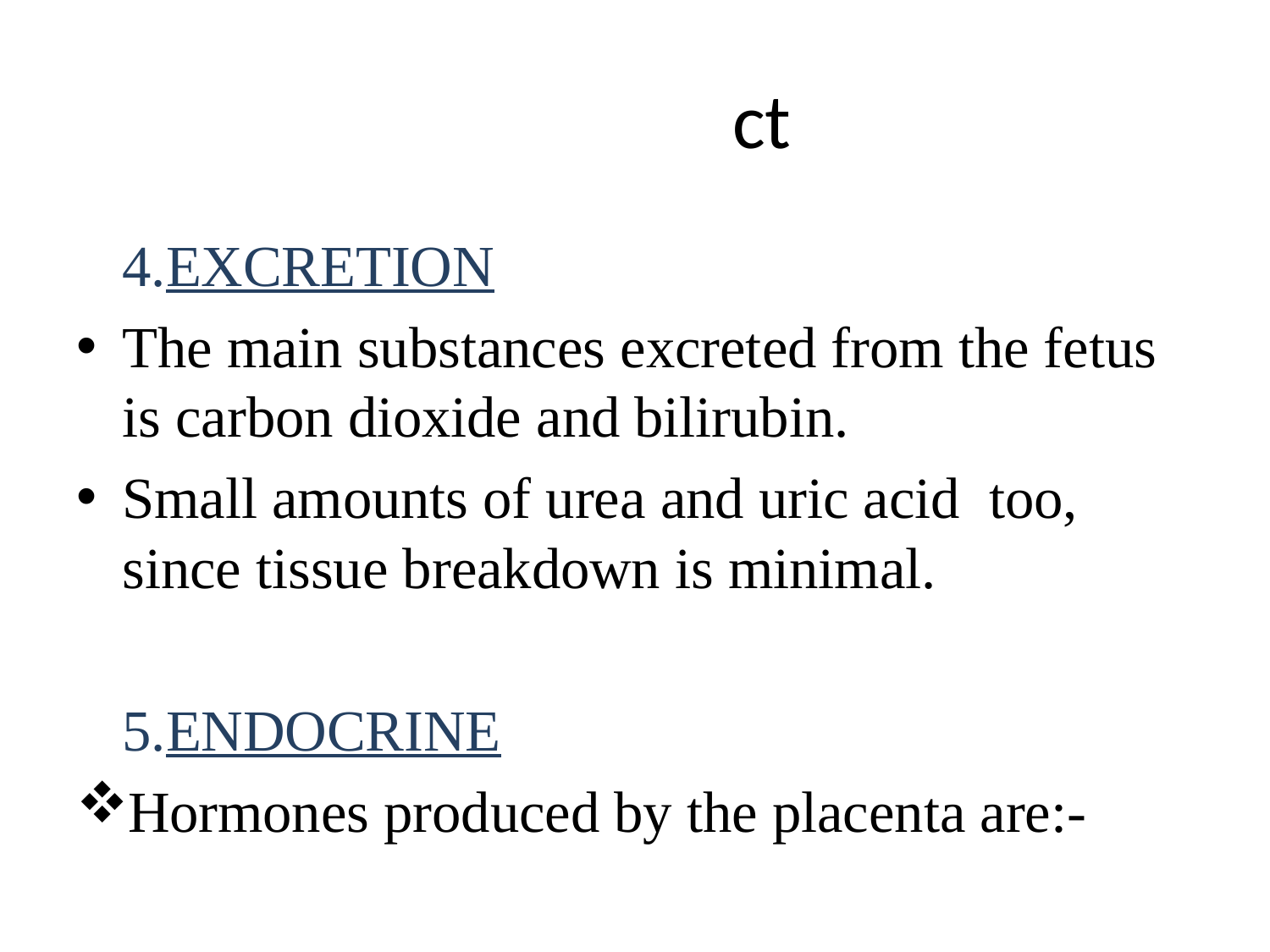

# ct
	4.EXCRETION
The main substances excreted from the fetus is carbon dioxide and bilirubin.
Small amounts of urea and uric acid  too, since tissue breakdown is minimal.

	5.ENDOCRINE
Hormones produced by the placenta are:-